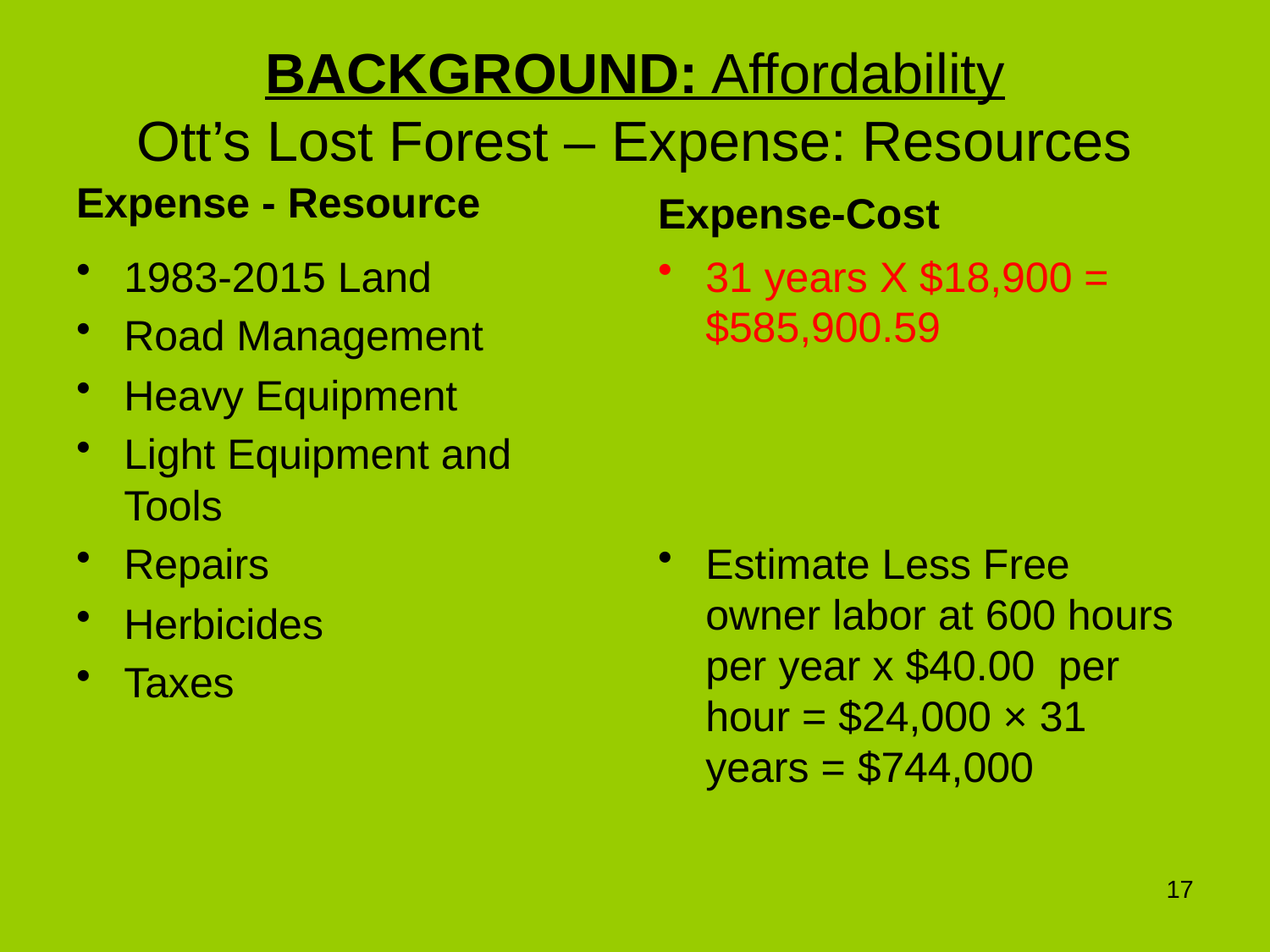

# BACKGROUND: Affordability Ott’s Lost Forest – Expense: Resources
Expense-Cost

Expense - Resource
1983-2015 Land
Road Management
Heavy Equipment
Light Equipment and Tools
Repairs
Herbicides
Taxes

31 years X $18,900 = $585,900.59

Estimate Less Free owner labor at 600 hours per year x $40.00  per hour = $24,000 × 31 years = $744,000
17